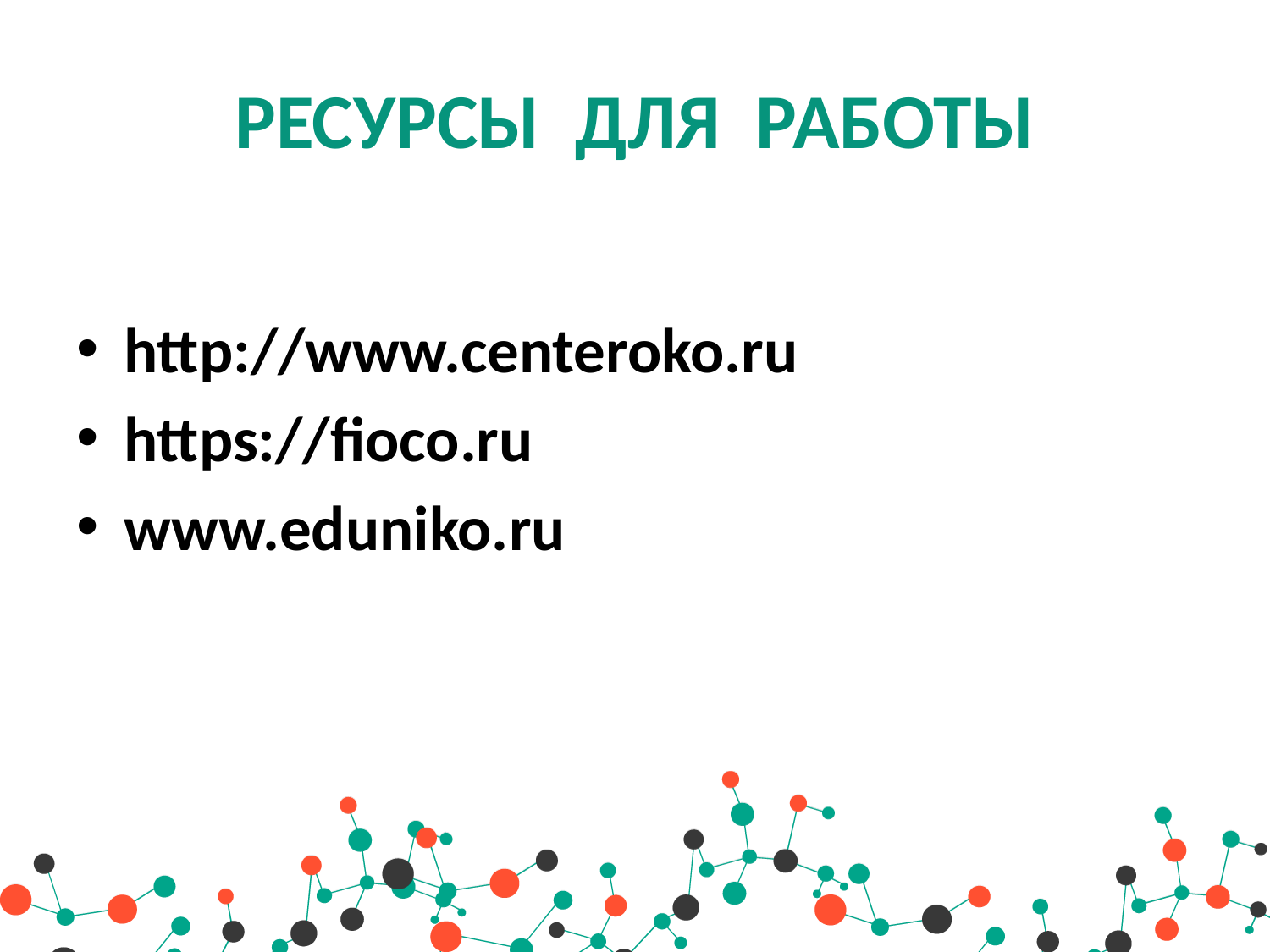

# РЕСУРСЫ  ДЛЯ  РАБОТЫ

http://www.centeroko.ru
https://fioco.ru
www.eduniko.ru